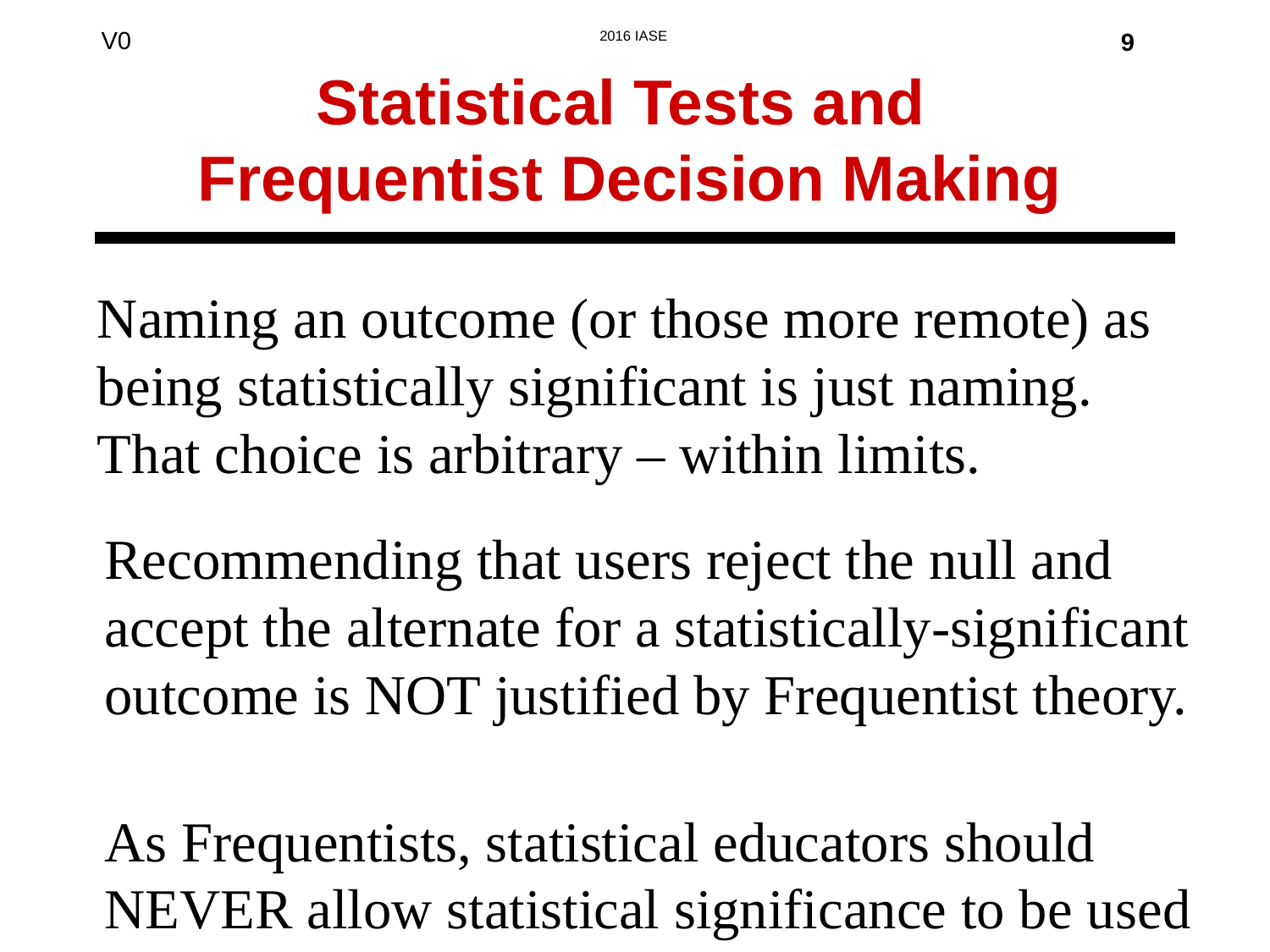

9
# Statistical Tests and Frequentist Decision Making
Naming an outcome (or those more remote) as being statistically significant is just naming.   That choice is arbitrary – within limits.

Recommending that users reject the null and accept the alternate for a statistically-significant outcome is NOT justified by Frequentist theory.
As Frequentists, statistical educators should NEVER allow statistical significance to be used for decision-making in any statistics courses.